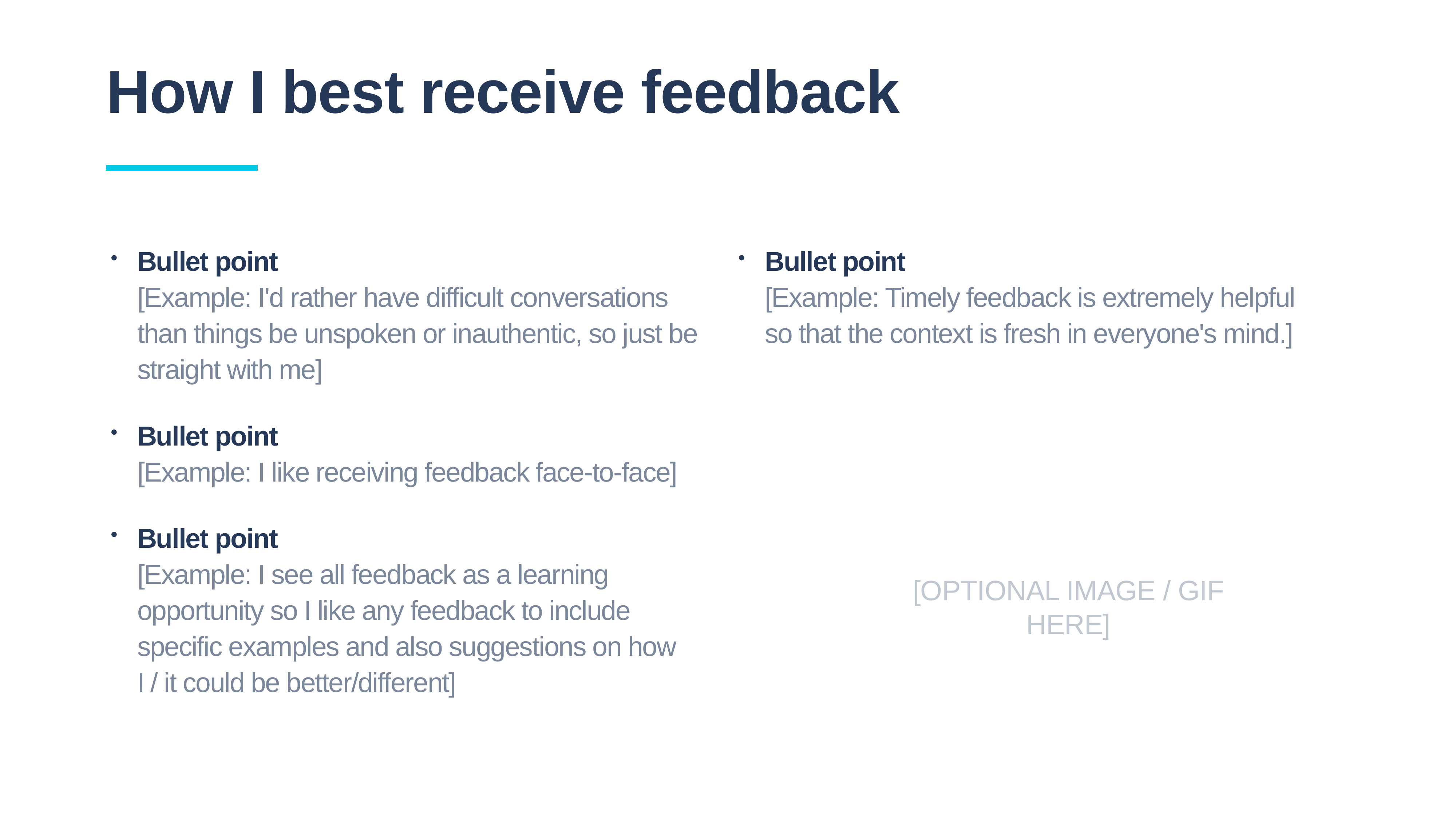

How I best receive feedback

Bullet point
[Example: I'd rather have difficult conversations than things be unspoken or inauthentic, so just be straight with me]
Bullet point
[Example: I like receiving feedback face-to-face]
Bullet point
[Example: I see all feedback as a learning opportunity so I like any feedback to include specific examples and also suggestions on how I / it could be better/different]
Bullet point
[Example: Timely feedback is extremely helpful so that the context is fresh in everyone's mind.]
[OPTIONAL IMAGE / GIF HERE]